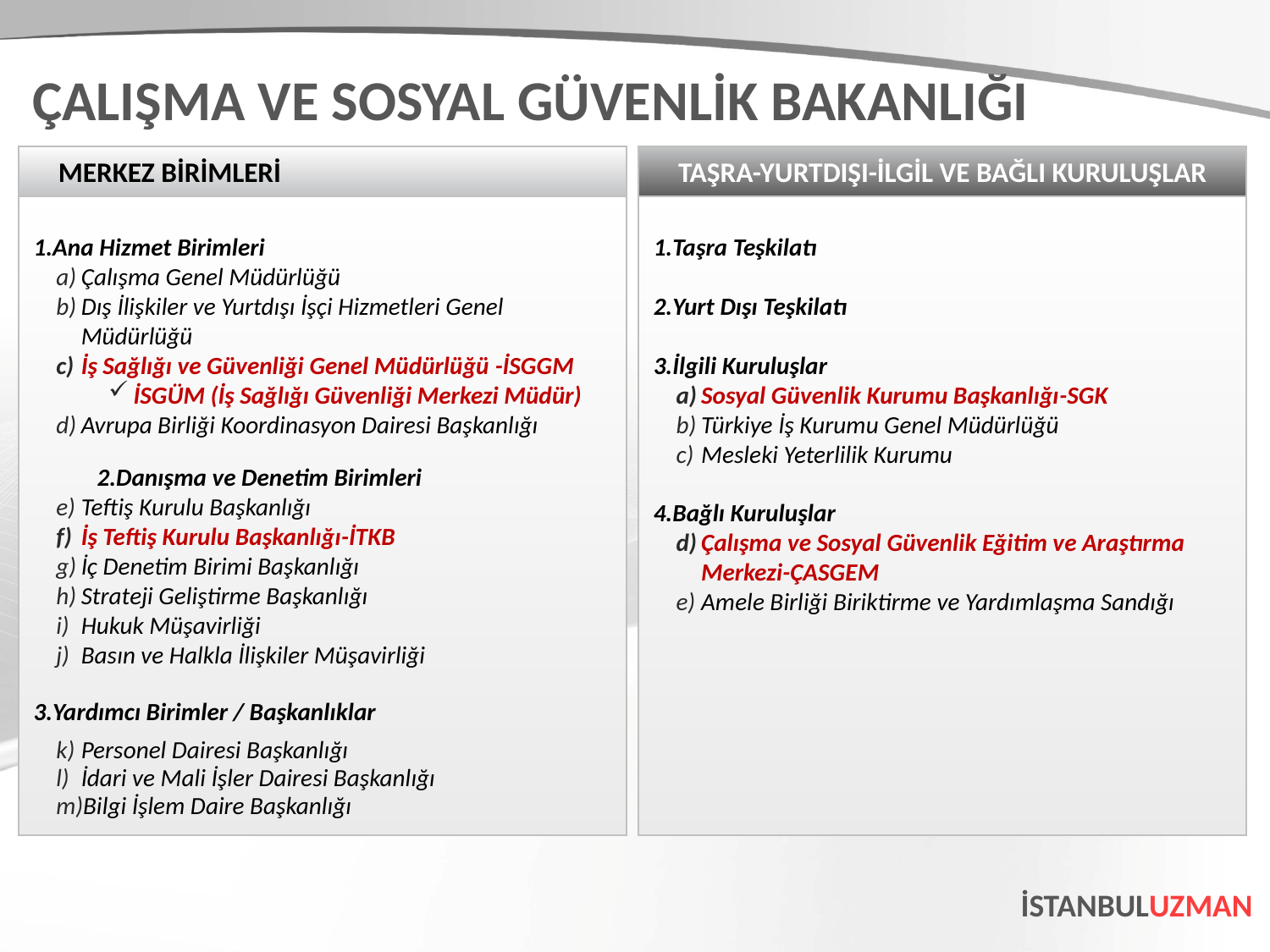

ÇALIŞMA VE SOSYAL GÜVENLİK BAKANLIĞI
MERKEZ BİRİMLERİ
TAŞRA-YURTDIŞI-İLGİL VE BAĞLI KURULUŞLAR
1.Ana Hizmet Birimleri
Çalışma Genel Müdürlüğü
Dış İlişkiler ve Yurtdışı İşçi Hizmetleri Genel Müdürlüğü
İş Sağlığı ve Güvenliği Genel Müdürlüğü -İSGGM
İSGÜM (İş Sağlığı Güvenliği Merkezi Müdür)
Avrupa Birliği Koordinasyon Dairesi Başkanlığı

2.Danışma ve Denetim Birimleri
Teftiş Kurulu Başkanlığı
İş Teftiş Kurulu Başkanlığı-İTKB
İç Denetim Birimi Başkanlığı
Strateji Geliştirme Başkanlığı
Hukuk Müşavirliği
Basın ve Halkla İlişkiler Müşavirliği

3.Yardımcı Birimler / Başkanlıklar
Personel Dairesi Başkanlığı
İdari ve Mali İşler Dairesi Başkanlığı
Bilgi İşlem Daire Başkanlığı

1.Taşra Teşkilatı

2.Yurt Dışı Teşkilatı

3.İlgili Kuruluşlar
Sosyal Güvenlik Kurumu Başkanlığı-SGK
Türkiye İş Kurumu Genel Müdürlüğü
Mesleki Yeterlilik Kurumu

4.Bağlı Kuruluşlar
Çalışma ve Sosyal Güvenlik Eğitim ve Araştırma Merkezi-ÇASGEM
Amele Birliği Biriktirme ve Yardımlaşma Sandığı

İSTANBULUZMAN